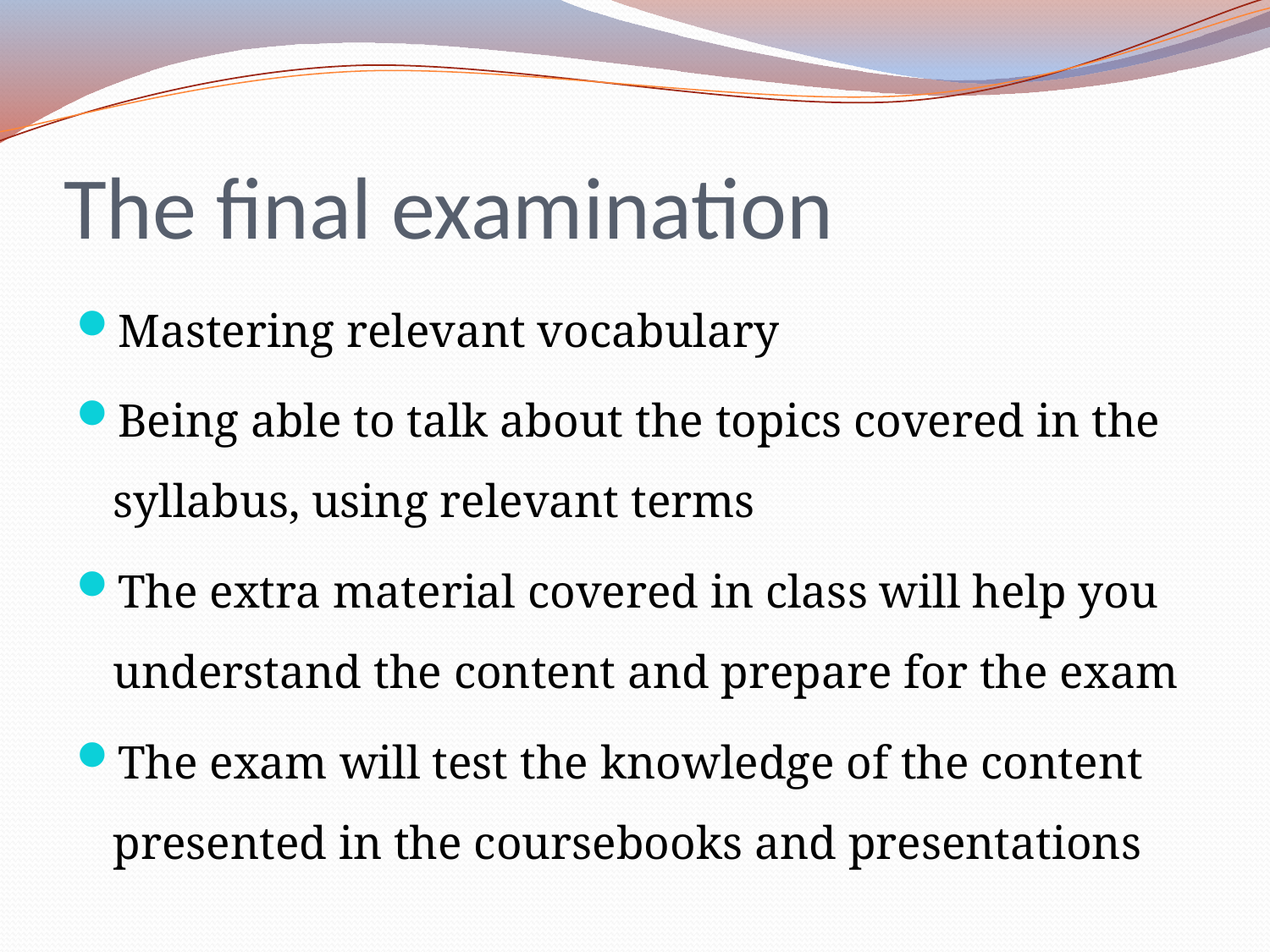

# The final examination
Mastering relevant vocabulary
Being able to talk about the topics covered in the syllabus, using relevant terms
The extra material covered in class will help you understand the content and prepare for the exam
The exam will test the knowledge of the content presented in the coursebooks and presentations